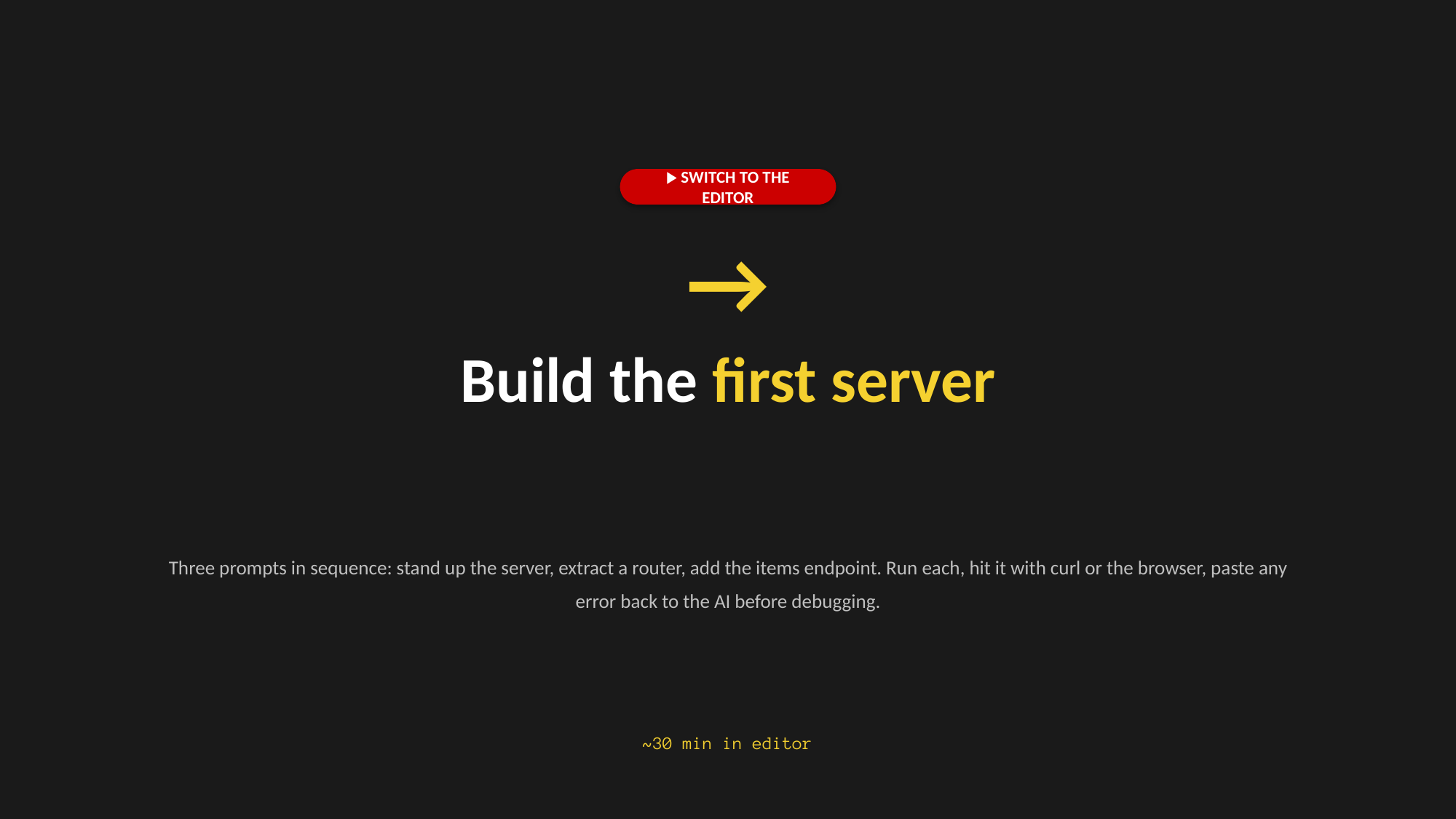

▶ SWITCH TO THE EDITOR
→
Build the first server
Three prompts in sequence: stand up the server, extract a router, add the items endpoint. Run each, hit it with curl or the browser, paste any error back to the AI before debugging.
~30 min in editor